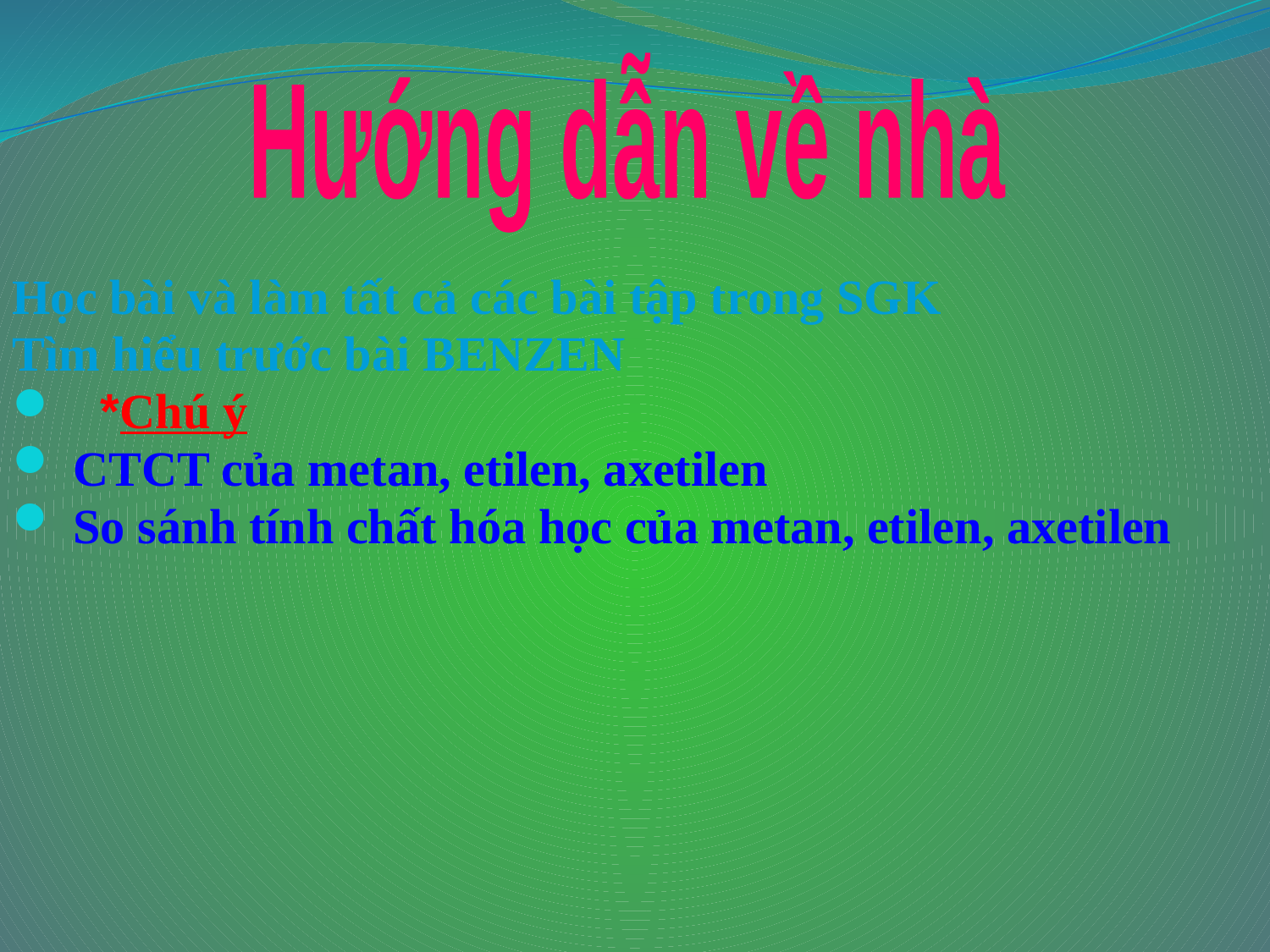

Hướng dẫn về nhà

Học bài và làm tất cả các bài tập trong SGK
Tìm hiểu trước bài BENZEN
   *Chú ý
 CTCT của metan, etilen, axetilen
 So sánh tính chất hóa học của metan, etilen, axetilen